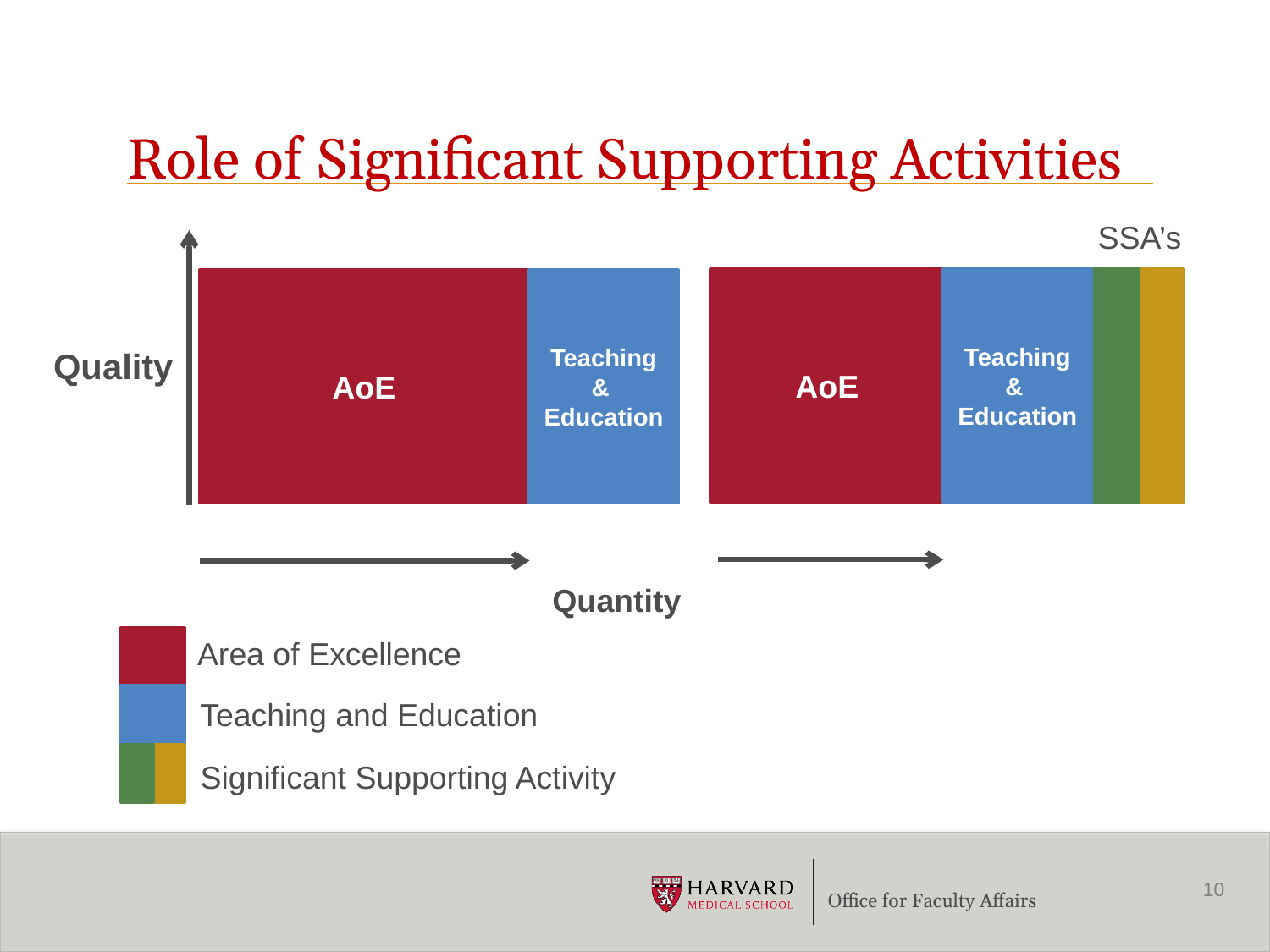

# Role of Significant Supporting Activities
SSA’s
AoE
Teaching
&
Education

AoE
Teaching
&
Education
Quality
Quantity
Area of Excellence

Teaching and Education
Significant Supporting Activity